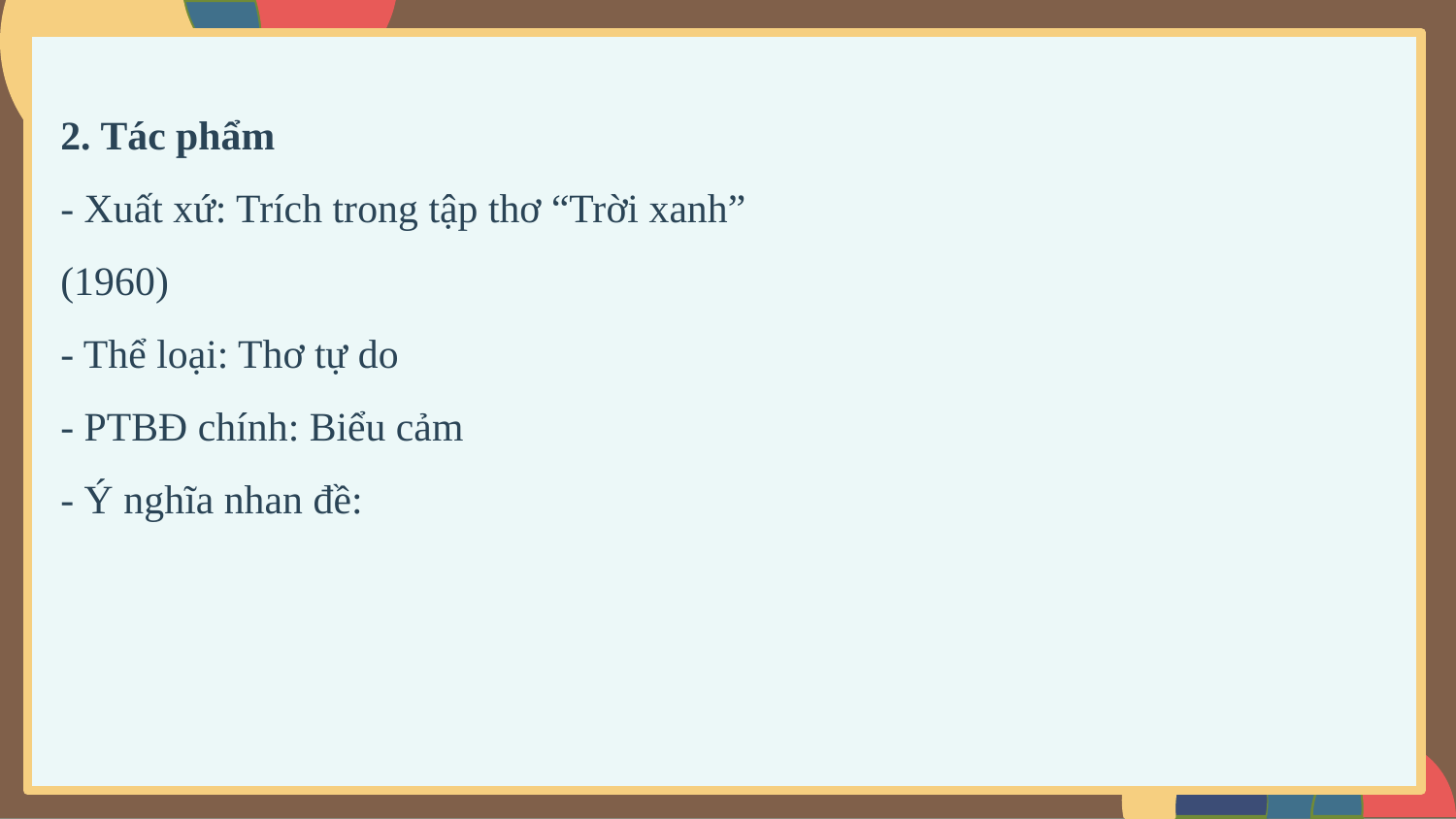

2. Tác phẩm
- Xuất xứ: Trích trong tập thơ “Trời xanh” (1960)
- Thể loại: Thơ tự do
- PTBĐ chính: Biểu cảm
- Ý nghĩa nhan đề: